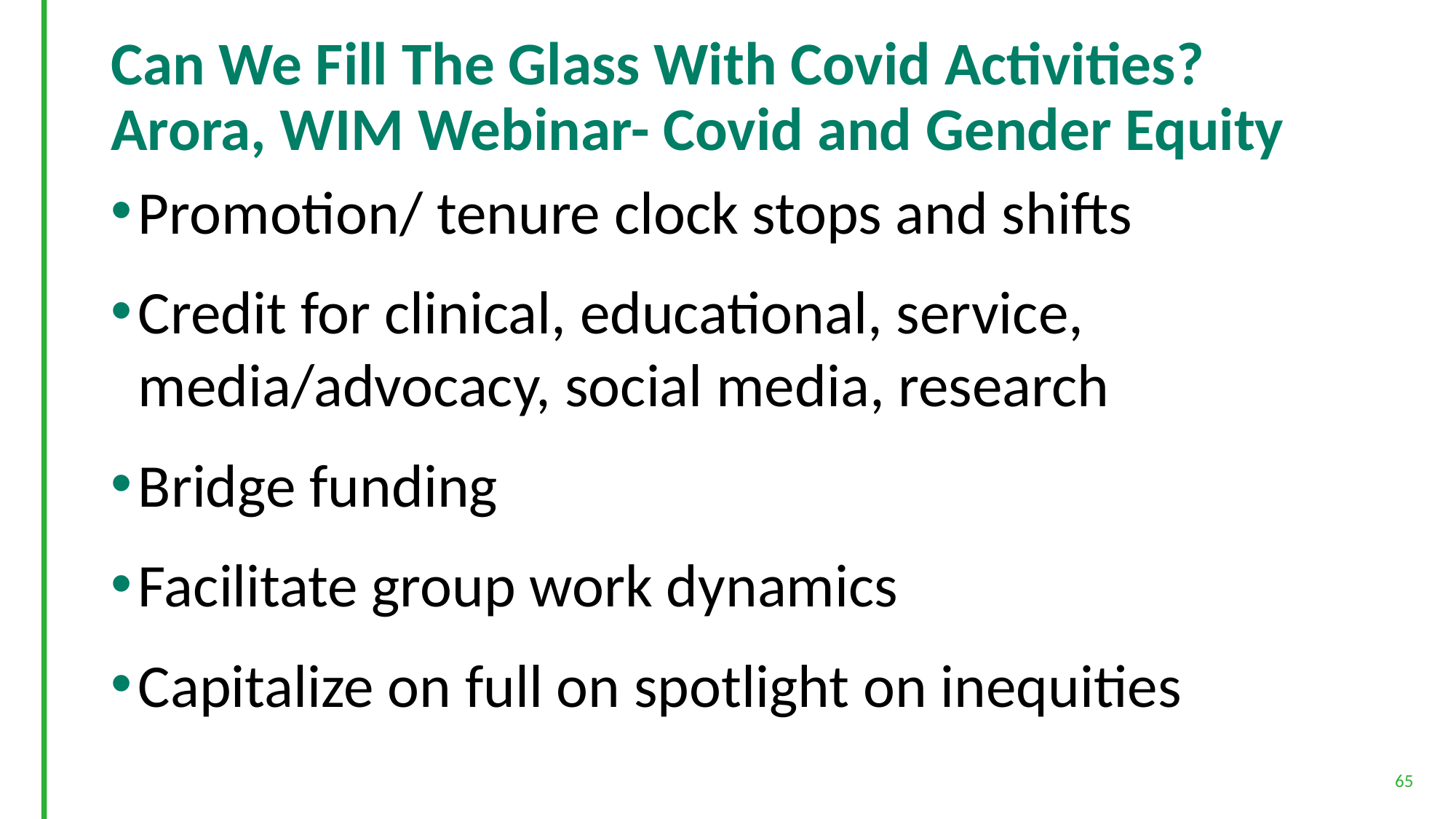

# Can We Fill The Glass With Covid Activities? Arora, WIM Webinar- Covid and Gender Equity
Promotion/ tenure clock stops and shifts
Credit for clinical, educational, service, media/advocacy, social media, research
Bridge funding
Facilitate group work dynamics
Capitalize on full on spotlight on inequities

65